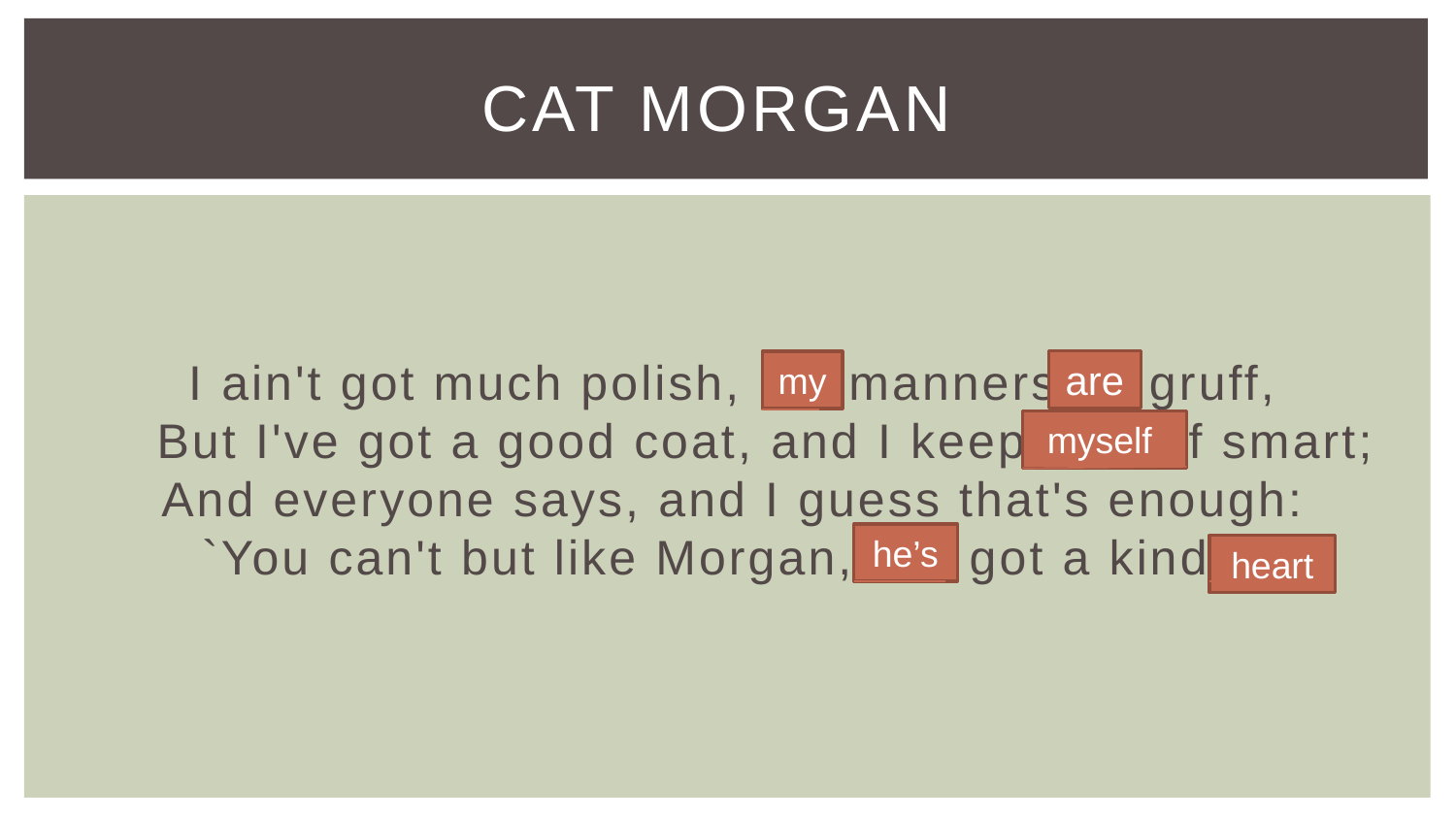

# Cat Morgan
I ain't got much polish, me manners is  gruff,
    But I've got a good coat, and I keep meself smart;
And everyone says, and I guess that's enough:
    `You can't but like Morgan, 'e's got a kind 'art.'
are
my
myself
he’s
heart